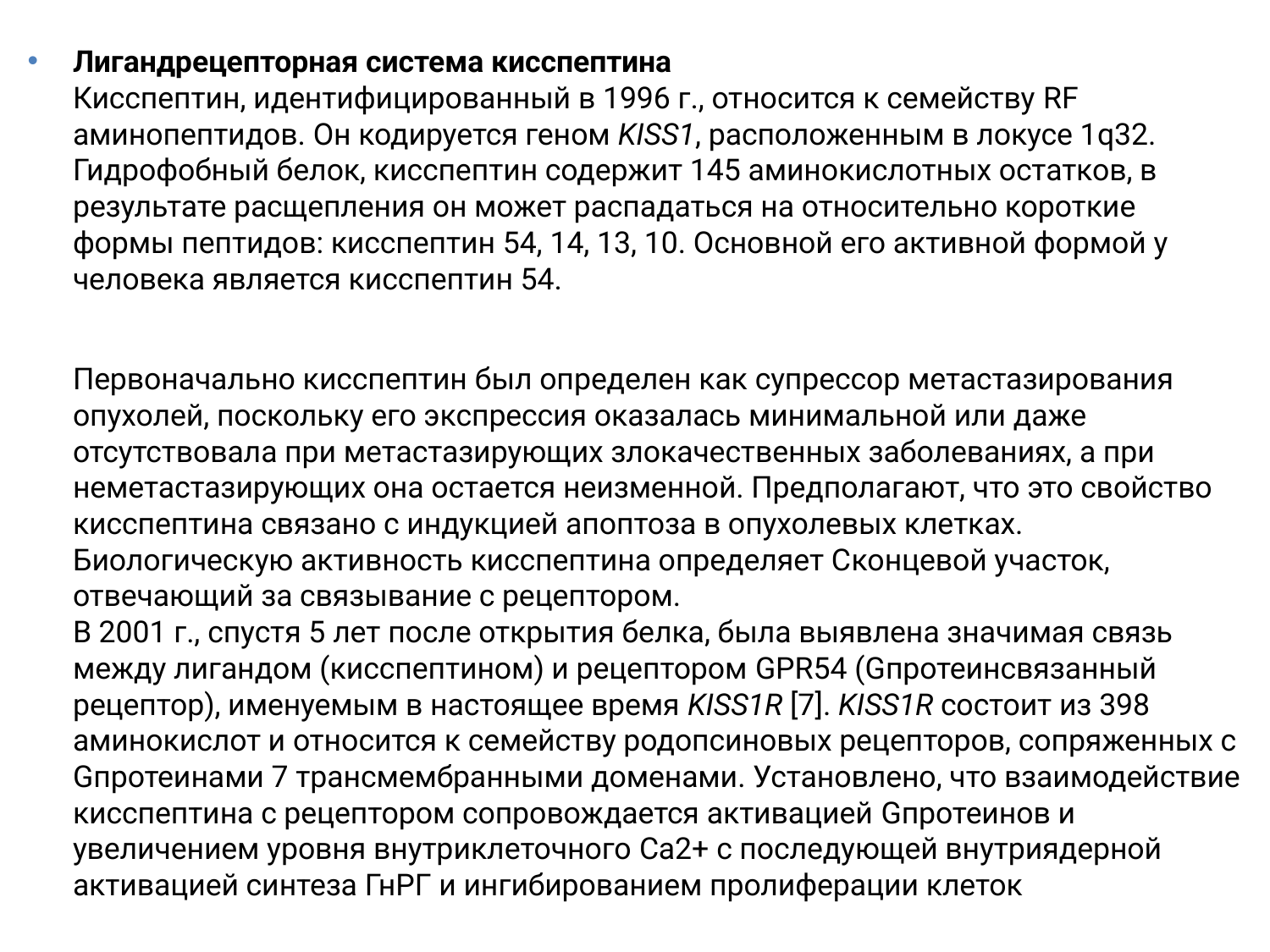

Лиганд­рецепторная система кисспептина
Кисспептин, идентифицированный в 1996 г., относится к семейству RF­аминопептидов. Он кодируется геном KISS1, расположенным в локусе 1q32. Гидрофобный белок, кисспептин содержит 145 аминокислотных остатков, в результате расщепления он может распадаться на относительно короткие формы пептидов: кисспептин 54, 14, 13, 10. Основной его активной формой у человека является кисспептин 54.
Первоначально кисспептин был определен как супрессор метастазирования опухолей, поскольку его экспрессия оказалась минимальной или даже отсутствовала при метастазирующих злокачественных заболеваниях, а при неметастазирующих она остается неизменной. Предполагают, что это свойство кисспептина связано с индукцией апоптоза в опухолевых клетках. Биологическую активность кисспептина определяет С­концевой участок, отвечающий за связывание с рецептором.
В 2001 г., спустя 5 лет после открытия белка, была выявлена значимая связь между лигандом (кисспептином) и рецептором GPR54 (G­протеин­связанный рецептор), именуемым в настоящее время KISS1R [7]. KISS1R состоит из 398 аминокислот и относится к семейству родопсиновых рецепторов, сопряженных с G­протеинами 7 трансмембранными доменами. Установлено, что взаимодействие кисспептина с рецептором сопровождается активацией G­протеинов и увеличением уровня внутриклеточного Ca2+ с последующей внутриядерной активацией синтеза ГнРГ и ингибированием пролиферации клеток